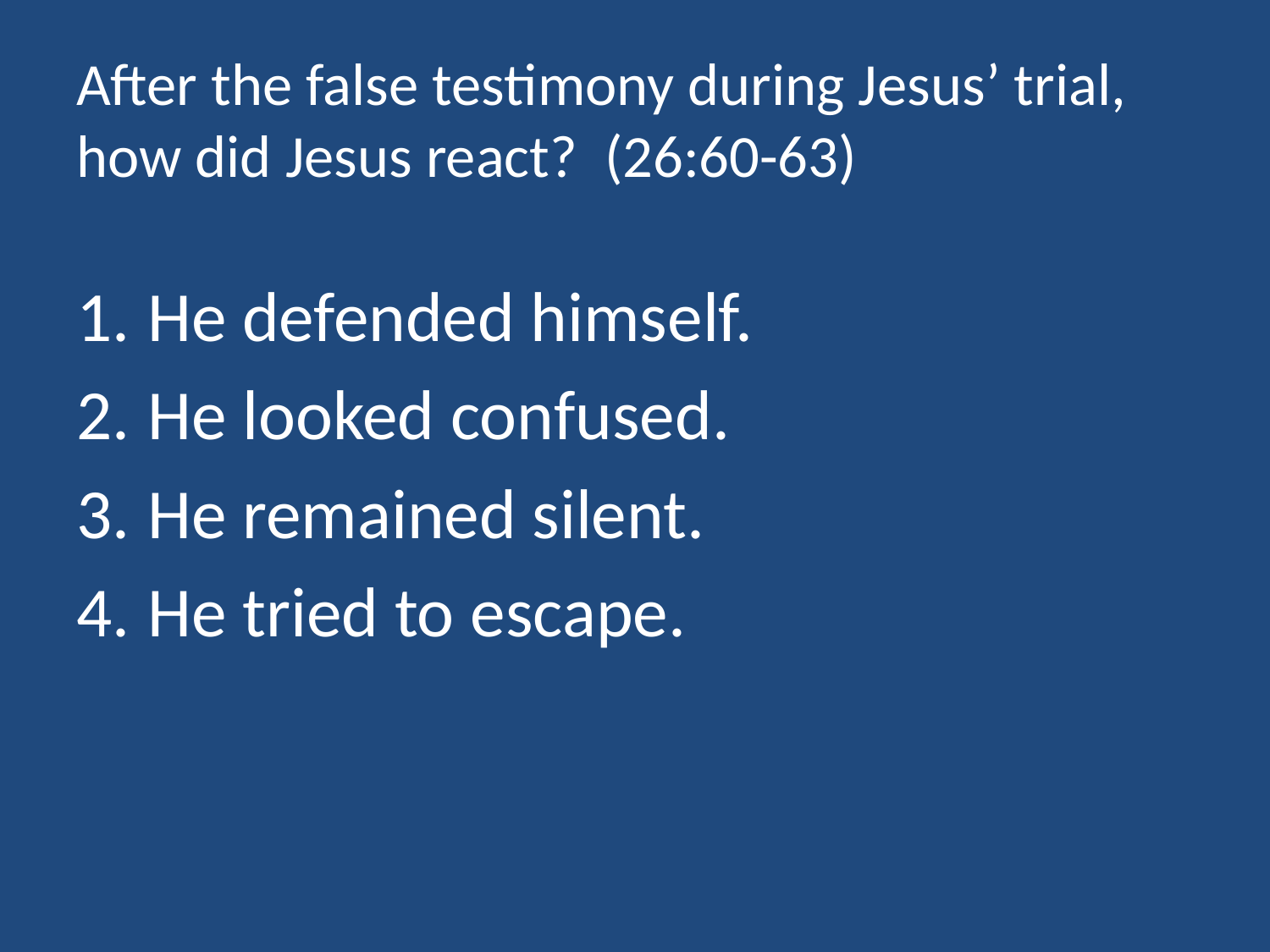

# After the false testimony during Jesus’ trial, how did Jesus react?  (26:60-63)
He defended himself.
He looked confused.
He remained silent.
He tried to escape.